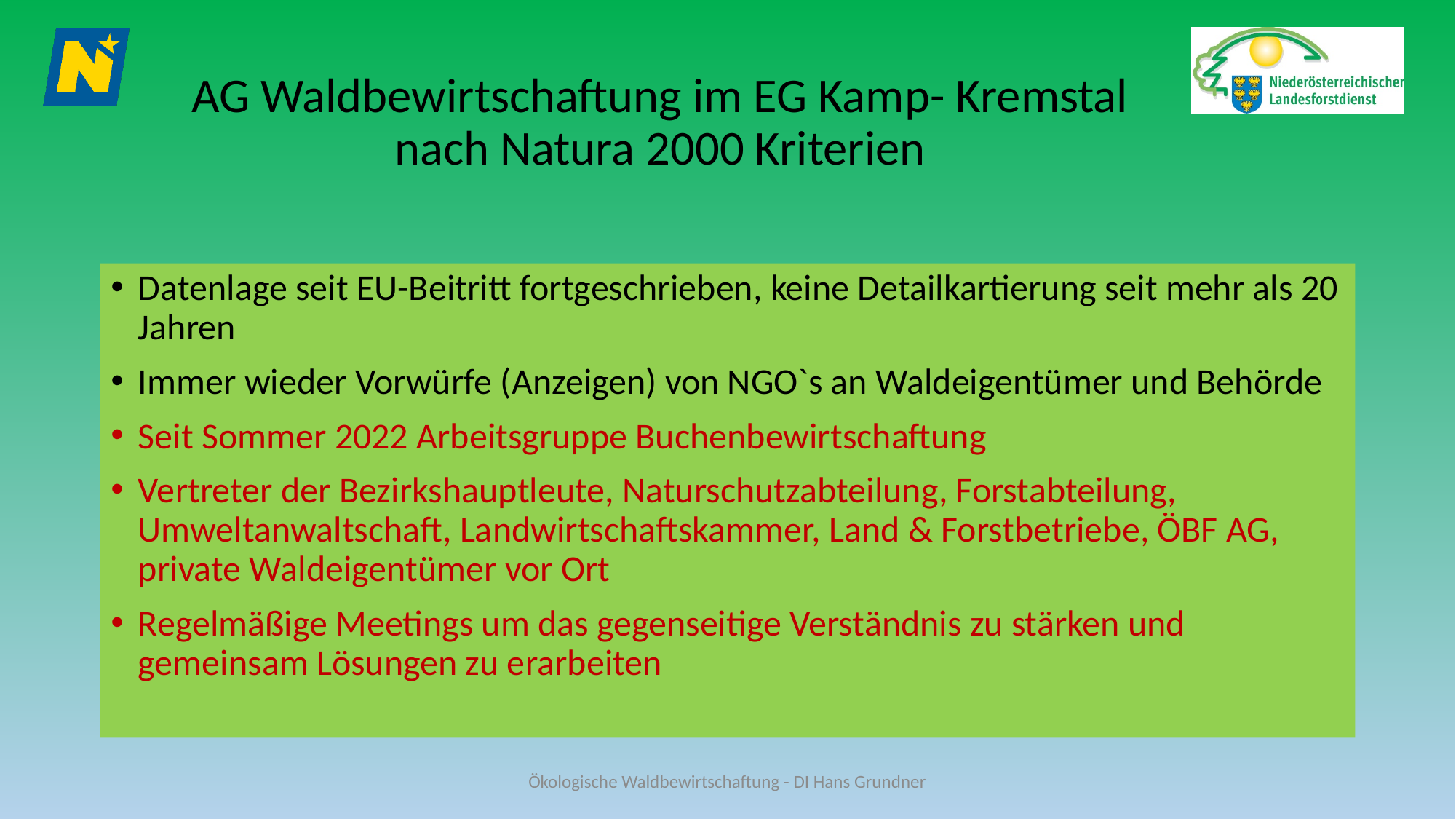

# AG Waldbewirtschaftung im EG Kamp- Kremstal nach Natura 2000 Kriterien
Datenlage seit EU-Beitritt fortgeschrieben, keine Detailkartierung seit mehr als 20 Jahren
Immer wieder Vorwürfe (Anzeigen) von NGO`s an Waldeigentümer und Behörde
Seit Sommer 2022 Arbeitsgruppe Buchenbewirtschaftung
Vertreter der Bezirkshauptleute, Naturschutzabteilung, Forstabteilung, Umweltanwaltschaft, Landwirtschaftskammer, Land & Forstbetriebe, ÖBF AG, private Waldeigentümer vor Ort
Regelmäßige Meetings um das gegenseitige Verständnis zu stärken und gemeinsam Lösungen zu erarbeiten

Ökologische Waldbewirtschaftung - DI Hans Grundner